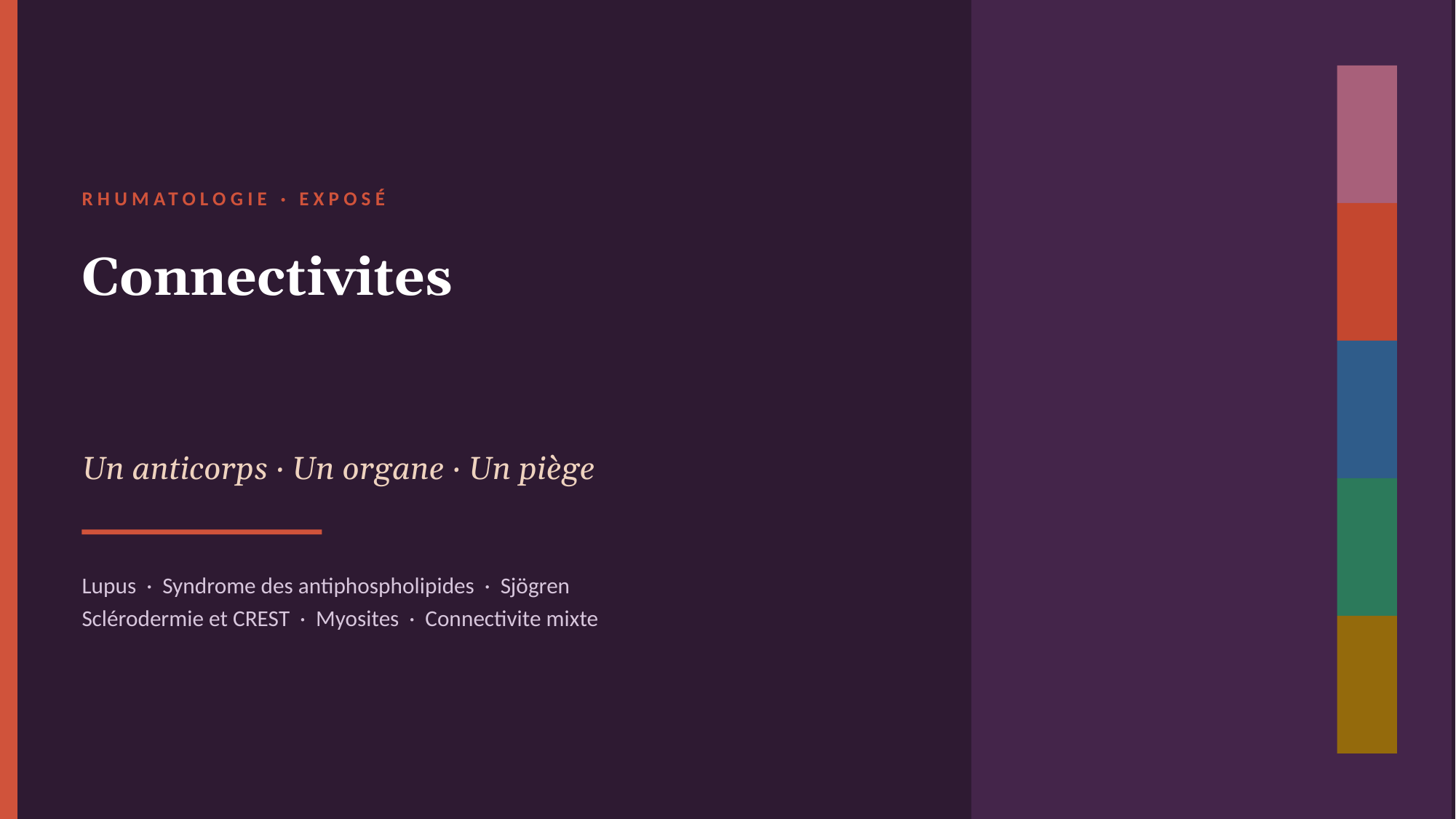

RHUMATOLOGIE · EXPOSÉ

Connectivites

Un anticorps · Un organe · Un piège

Lupus  ·  Syndrome des antiphospholipides  ·  Sjögren
Sclérodermie et CREST  ·  Myosites  ·  Connectivite mixte